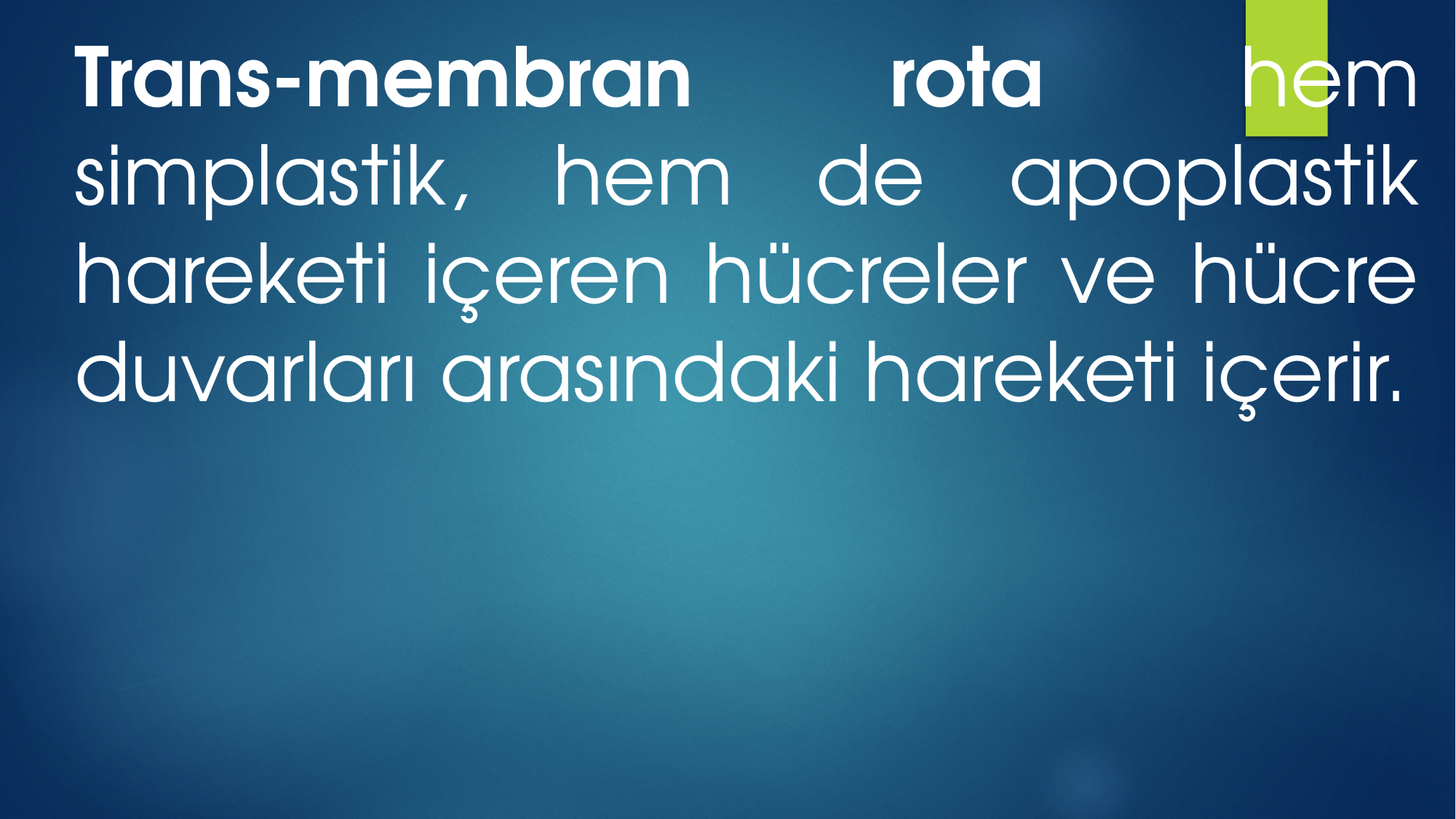

Trans-membran rota hem simplastik, hem de apoplastik hareketi içeren hücreler ve hücre duvarları arasındaki hareketi içerir.